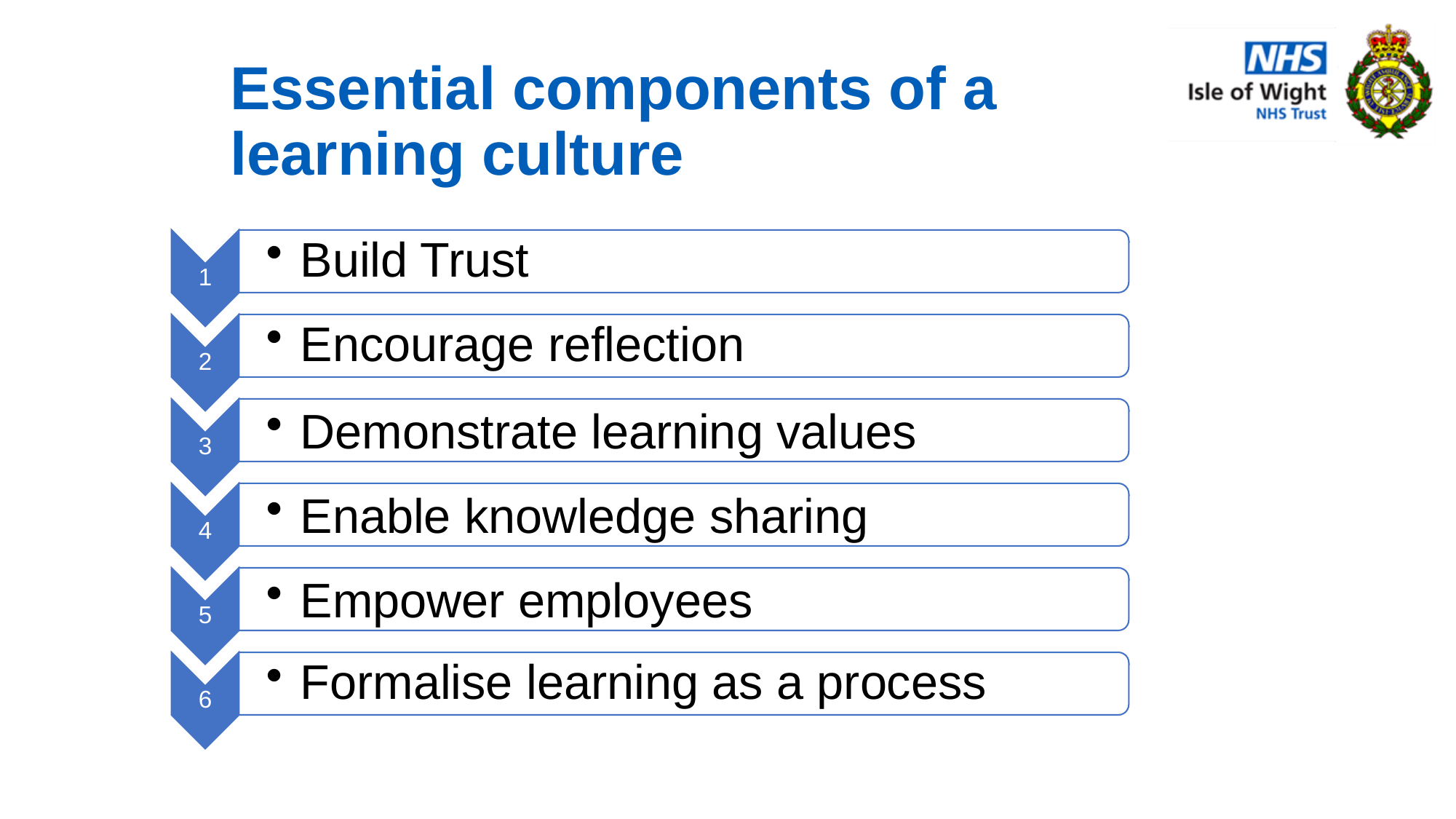

# Essential components of a  learning culture
1
Build Trust
2
Encourage reflection
3

Demonstrate learning values

4

Enable knowledge sharing

5

Empower employees

6
Formalise learning as a process